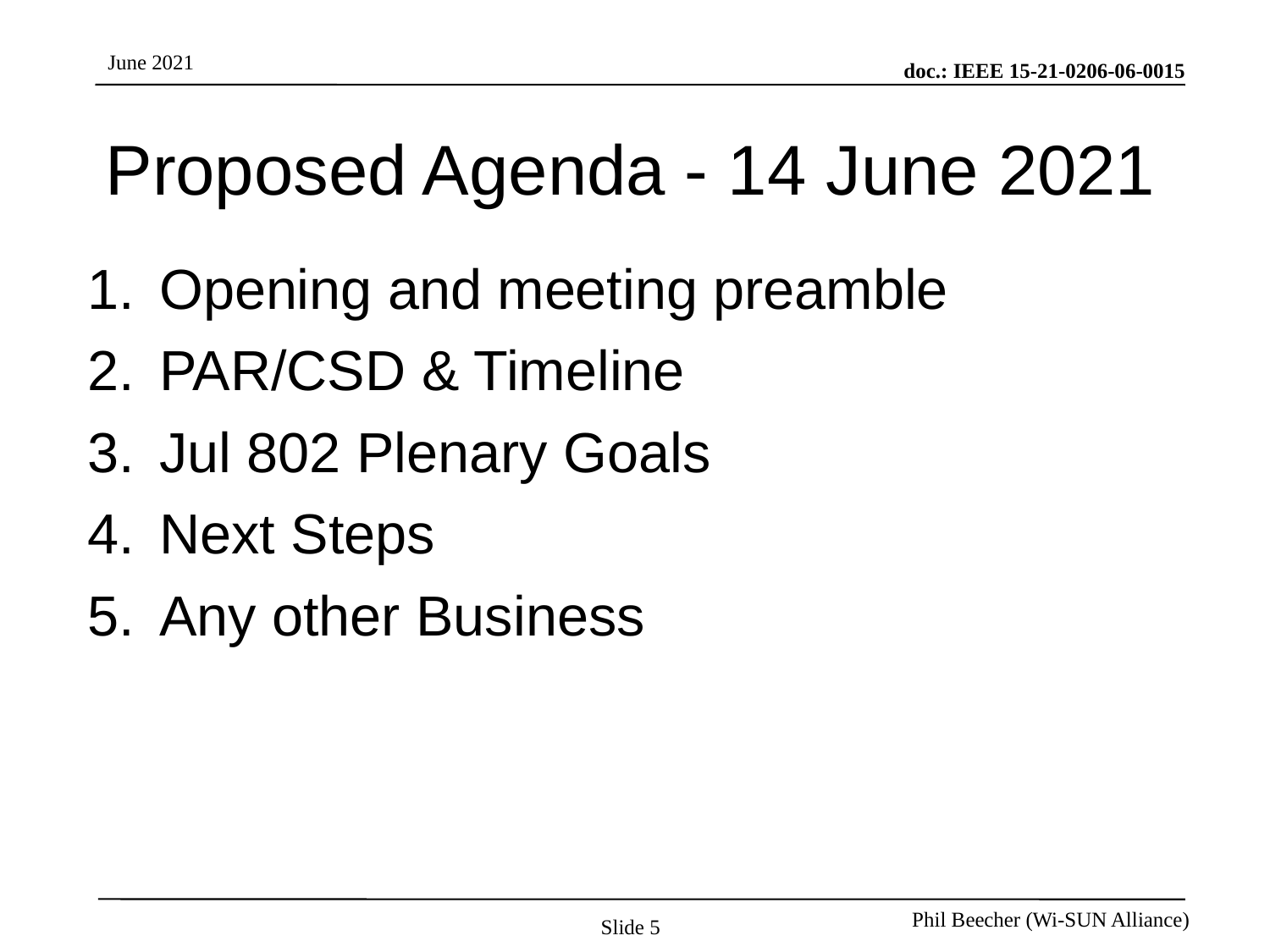

# Proposed Agenda - 14 June 2021
Opening and meeting preamble
PAR/CSD & Timeline
Jul 802 Plenary Goals
Next Steps
Any other Business

Slide 5